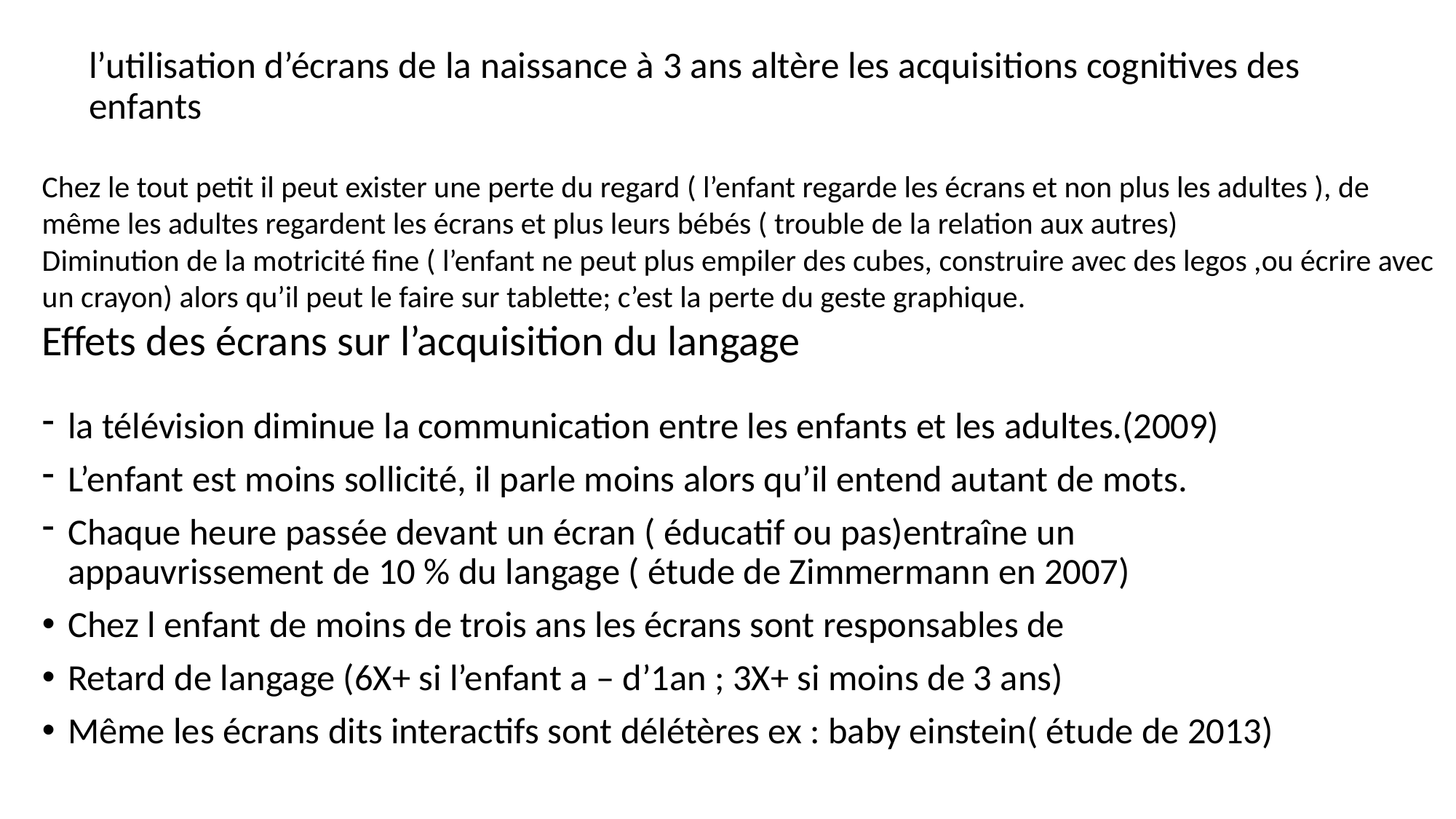

# l’utilisation d’écrans de la naissance à 3 ans altère les acquisitions cognitives des enfants
Chez le tout petit il peut exister une perte du regard ( l’enfant regarde les écrans et non plus les adultes ), de même les adultes regardent les écrans et plus leurs bébés ( trouble de la relation aux autres)
Diminution de la motricité fine ( l’enfant ne peut plus empiler des cubes, construire avec des legos ,ou écrire avec un crayon) alors qu’il peut le faire sur tablette; c’est la perte du geste graphique.
Effets des écrans sur l’acquisition du langage
la télévision diminue la communication entre les enfants et les adultes.(2009)
L’enfant est moins sollicité, il parle moins alors qu’il entend autant de mots.
Chaque heure passée devant un écran ( éducatif ou pas)entraîne un appauvrissement de 10 % du langage ( étude de Zimmermann en 2007)
Chez l enfant de moins de trois ans les écrans sont responsables de
Retard de langage (6X+ si l’enfant a – d’1an ; 3X+ si moins de 3 ans)
Même les écrans dits interactifs sont délétères ex : baby einstein( étude de 2013)